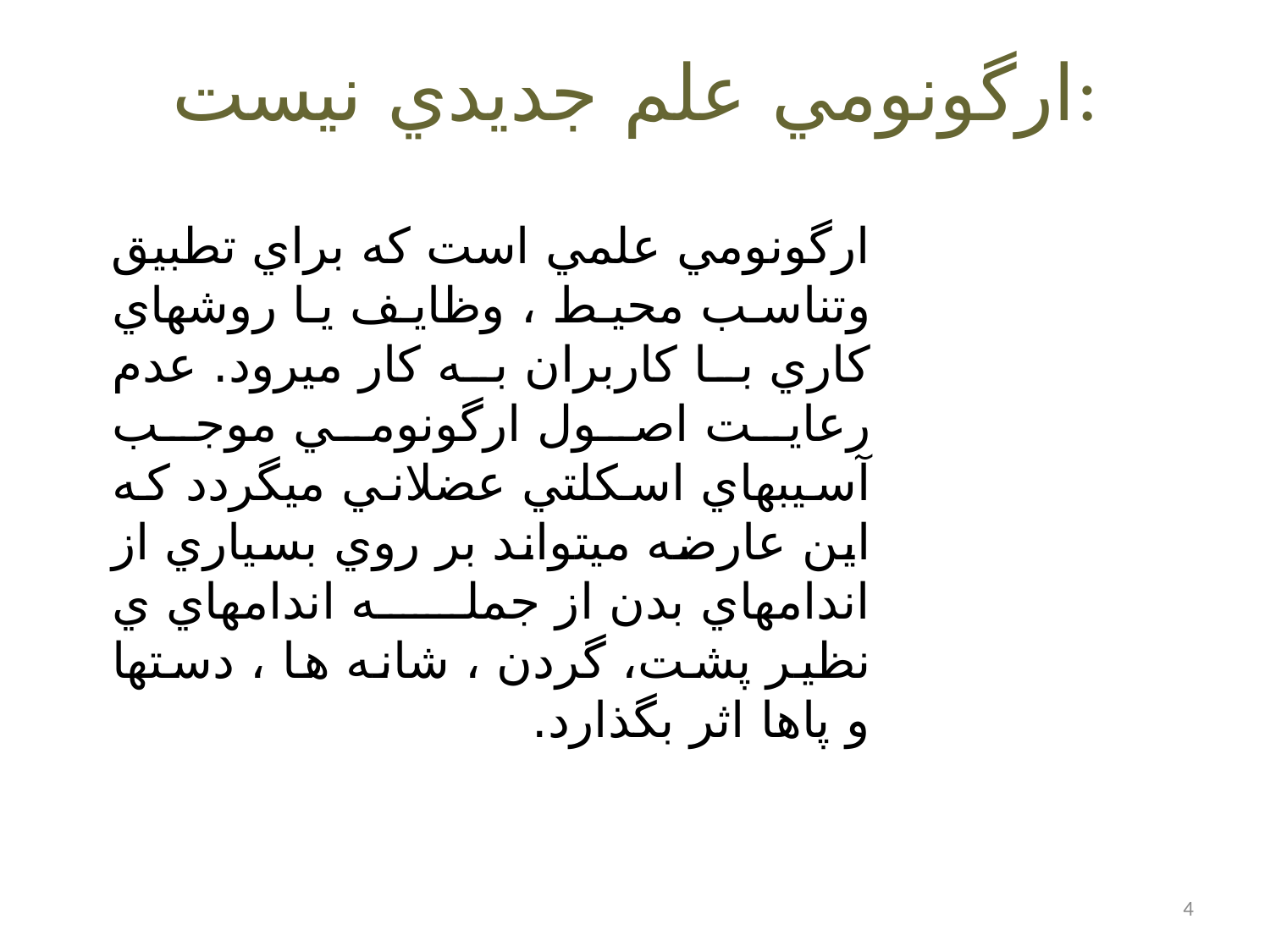

# ارگونومي علم جديدي نيست:
ارگونومي علمي است كه براي تطبيق وتناسب محيط ، وظايف يا روشهاي كاري با كاربران به كار ميرود. عدم رعايت اصول ارگونومي موجب آسيبهاي اسكلتي عضلاني ميگردد كه اين عارضه ميتواند بر روي بسياري از اندامهاي بدن از جمله اندامهاي ي نظير پشت، گردن ، شانه ها ، دستها و پاها اثر بگذارد.
4